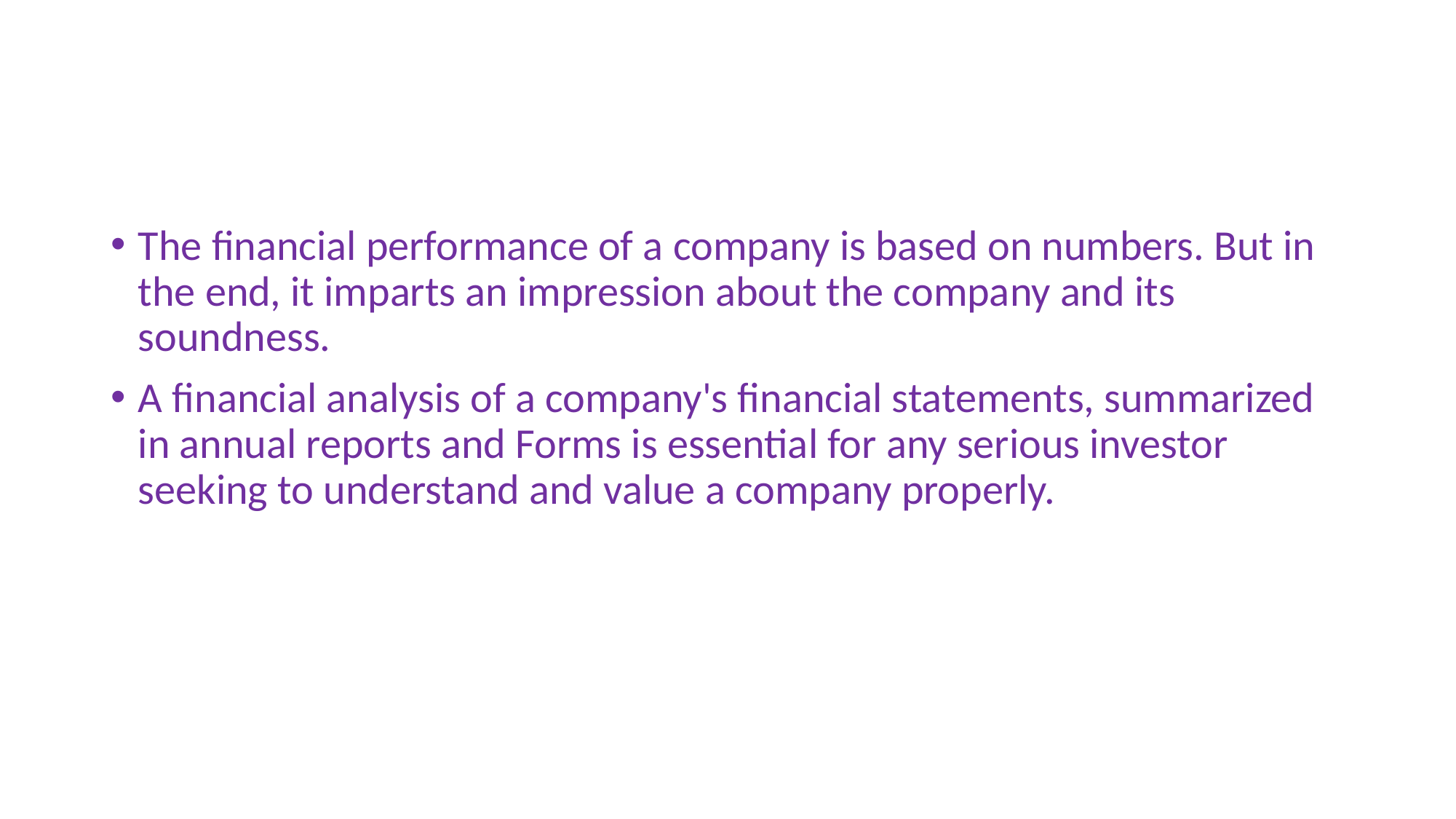

#
The financial performance of a company is based on numbers. But in the end, it imparts an impression about the company and its soundness.
A financial analysis of a company's financial statements, summarized in annual reports and Forms is essential for any serious investor seeking to understand and value a company properly.